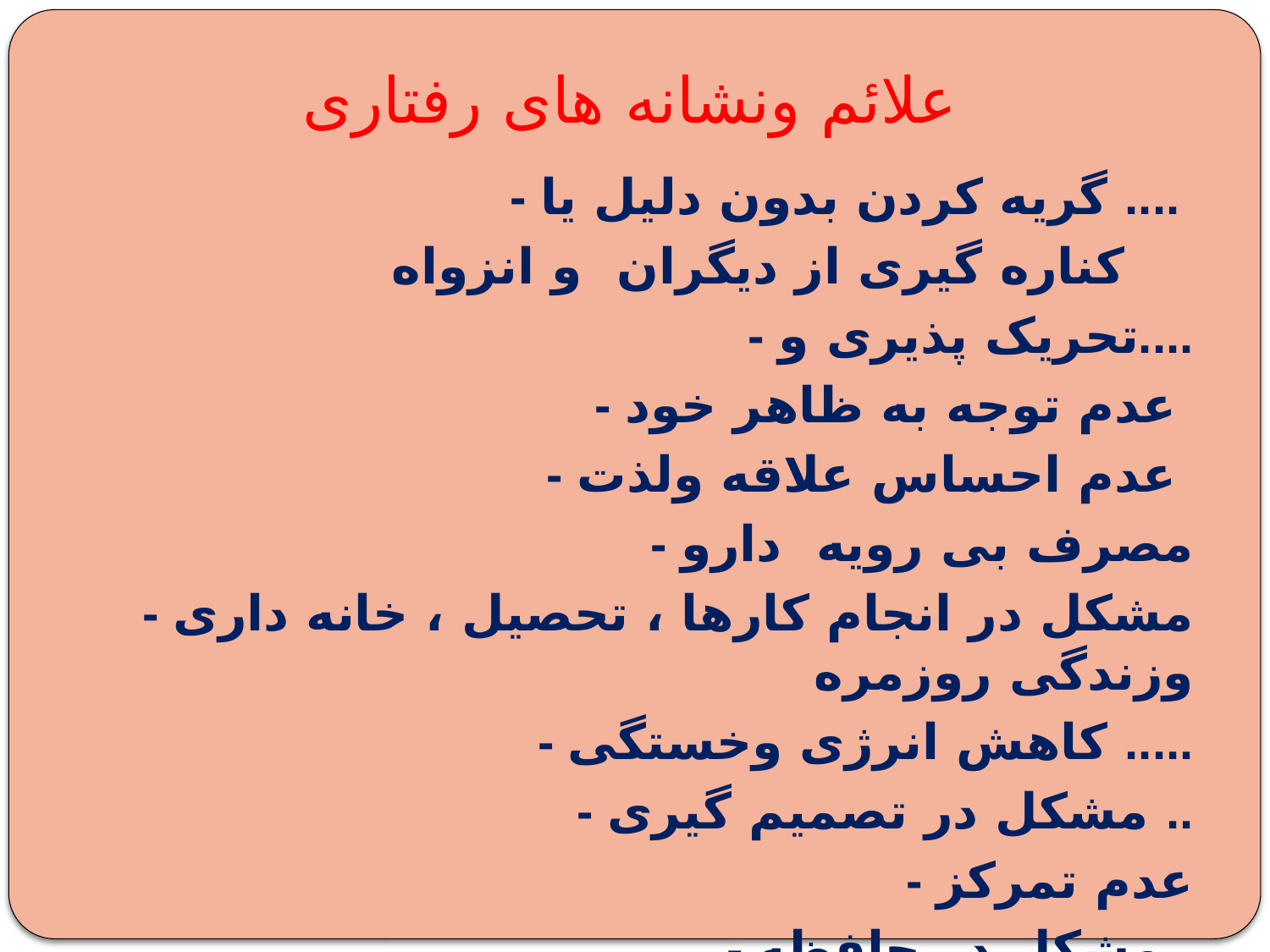

# علائم ونشانه های رفتاری
- گریه کردن بدون دلیل یا ....
کناره گیری از دیگران  و انزواه
- تحریک پذیری و....
- عدم توجه به ظاهر خود
- عدم احساس علاقه ولذت
- مصرف بی رویه  دارو
- مشکل در انجام کارها ، تحصیل ، خانه داری وزندگی روزمره
- کاهش انرژی وخستگی .....
- مشکل در تصمیم گیری ..
- عدم تمرکز
- مشکل در حافظه